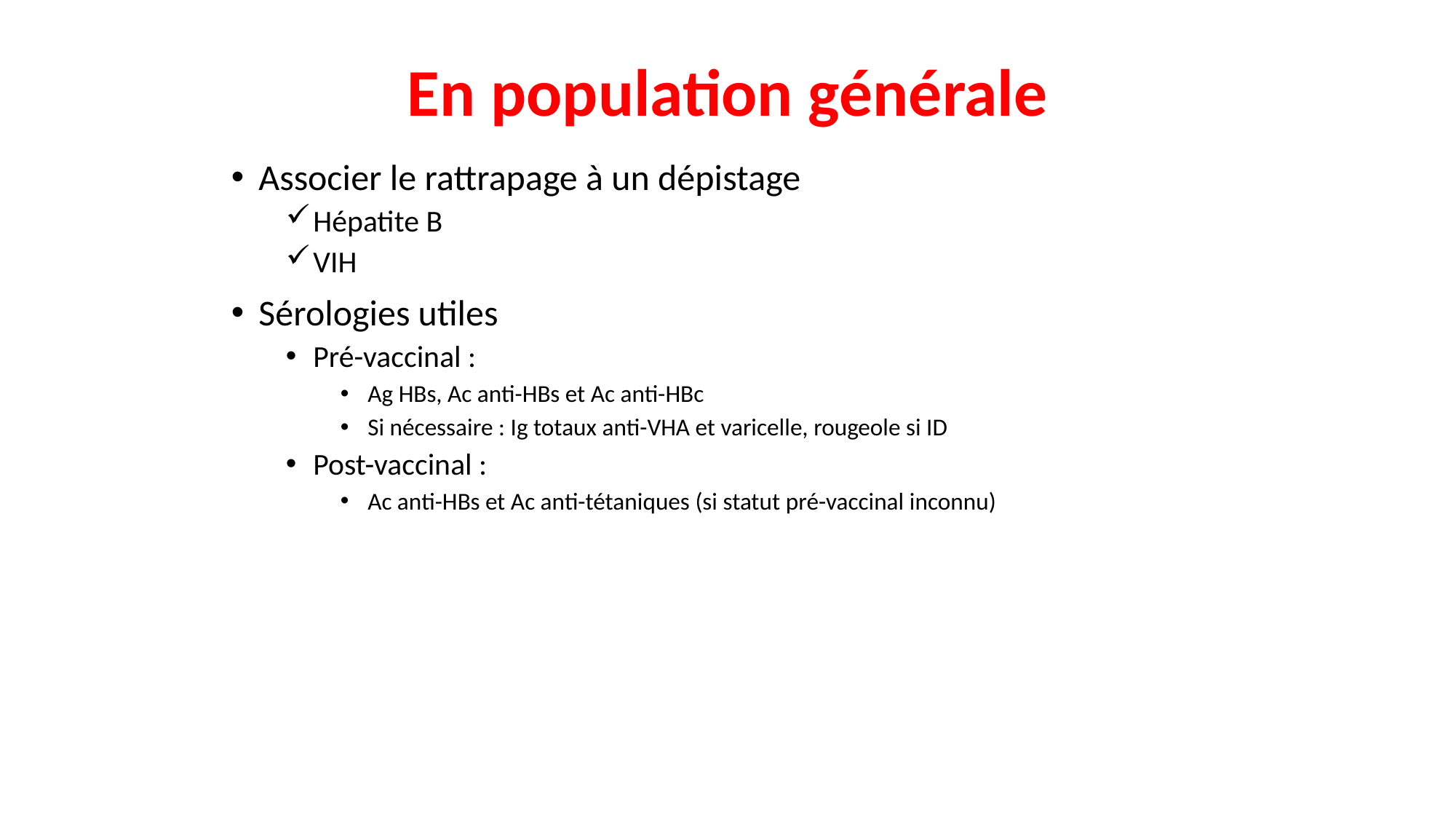

# En population générale
Associer le rattrapage à un dépistage
Hépatite B
VIH
Sérologies utiles
Pré-vaccinal :
Ag HBs, Ac anti-HBs et Ac anti-HBc
Si nécessaire : Ig totaux anti-VHA et varicelle, rougeole si ID
Post-vaccinal :
Ac anti-HBs et Ac anti-tétaniques (si statut pré-vaccinal inconnu)